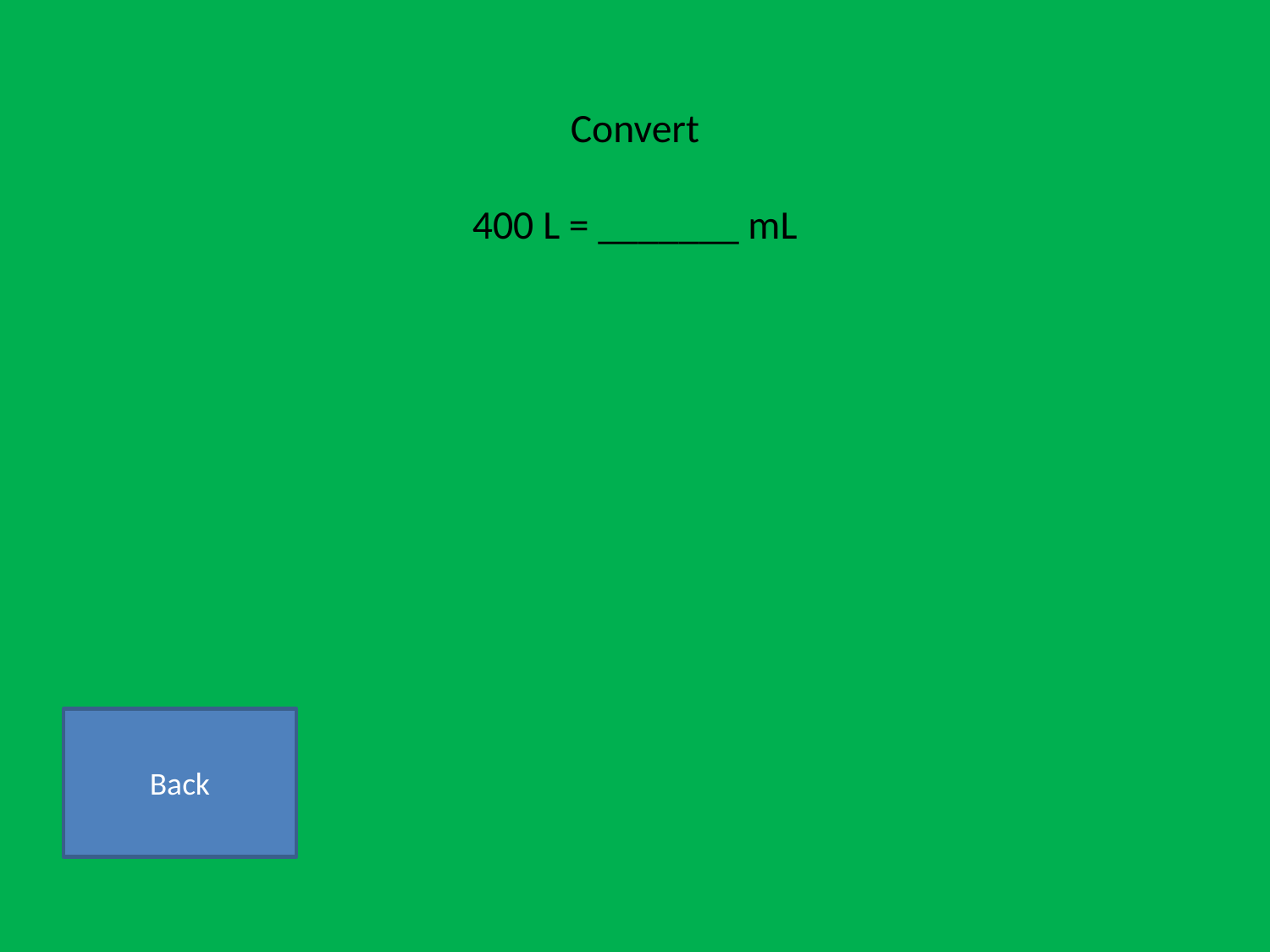

# Convert 400 L = _______ mL
Back